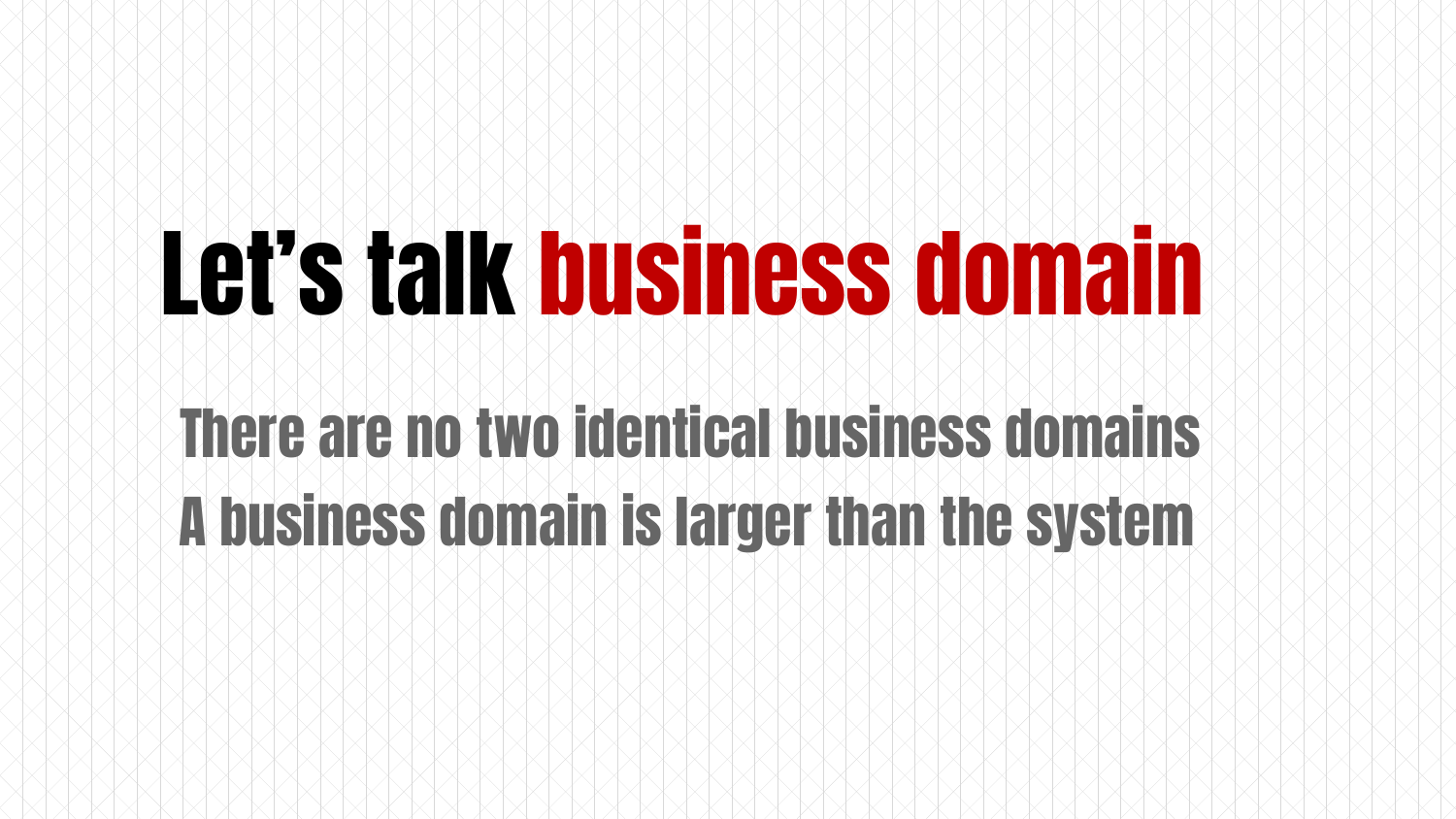

# Let’s talk business domain
There are no two identical business domains
A business domain is larger than the system